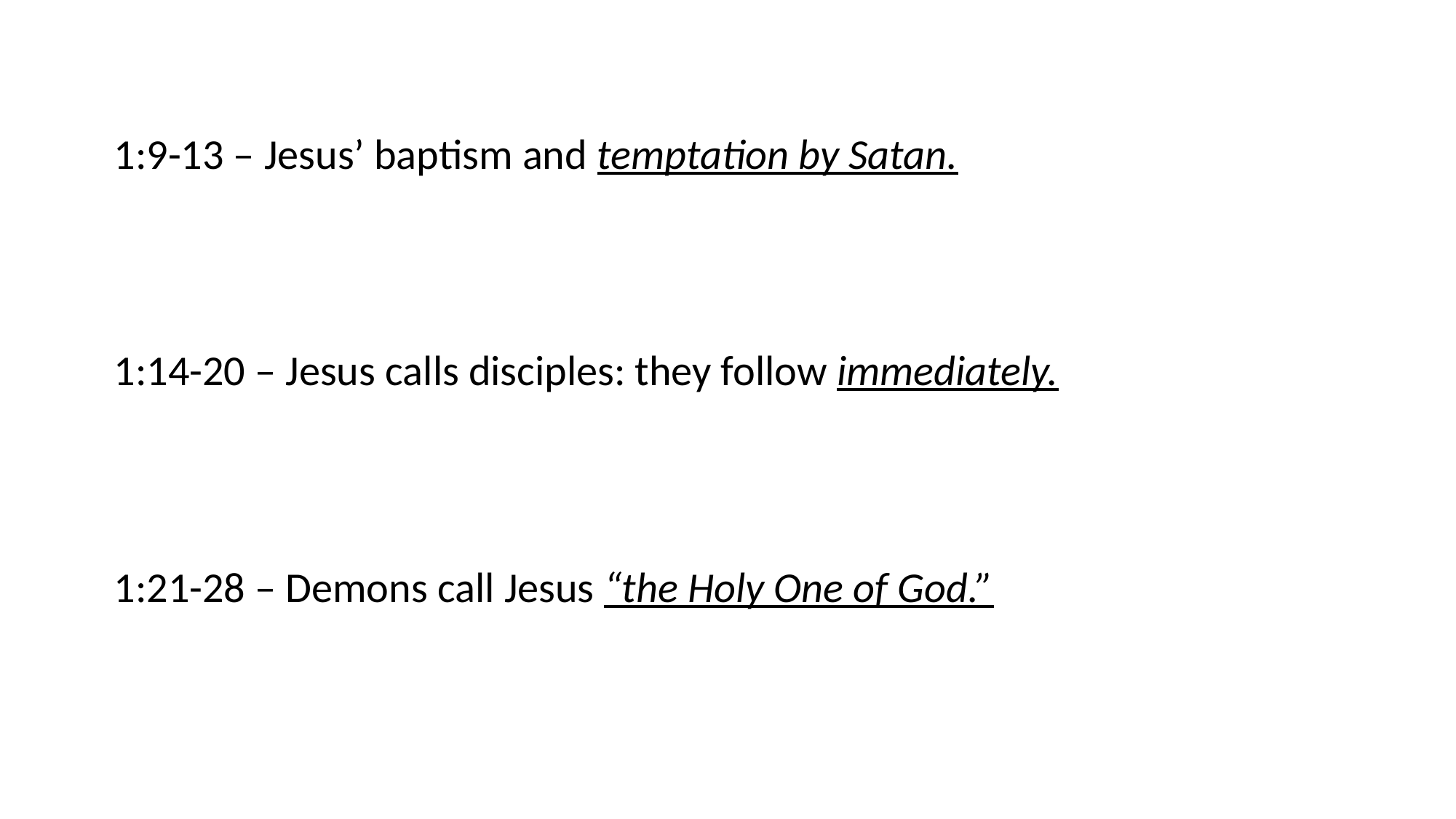

1:9-13 – Jesus’ baptism and temptation by Satan.
1:14-20 – Jesus calls disciples: they follow immediately.
1:21-28 – Demons call Jesus “the Holy One of God.”